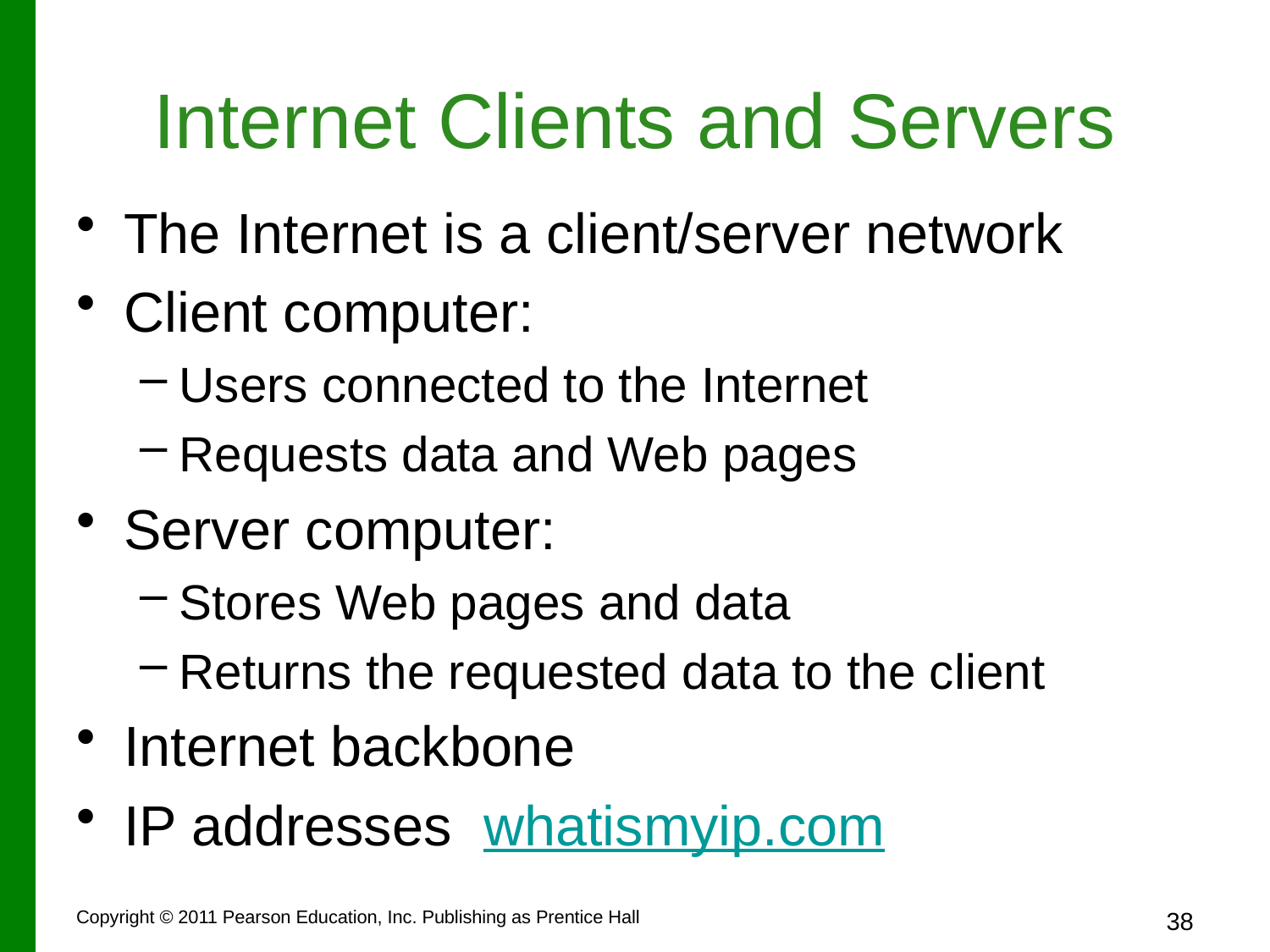

# Internet Clients and Servers
The Internet is a client/server network
Client computer:
Users connected to the Internet
Requests data and Web pages
Server computer:
Stores Web pages and data
Returns the requested data to the client
Internet backbone
IP addresses  whatismyip.com
Copyright © 2011 Pearson Education, Inc. Publishing as Prentice Hall
38